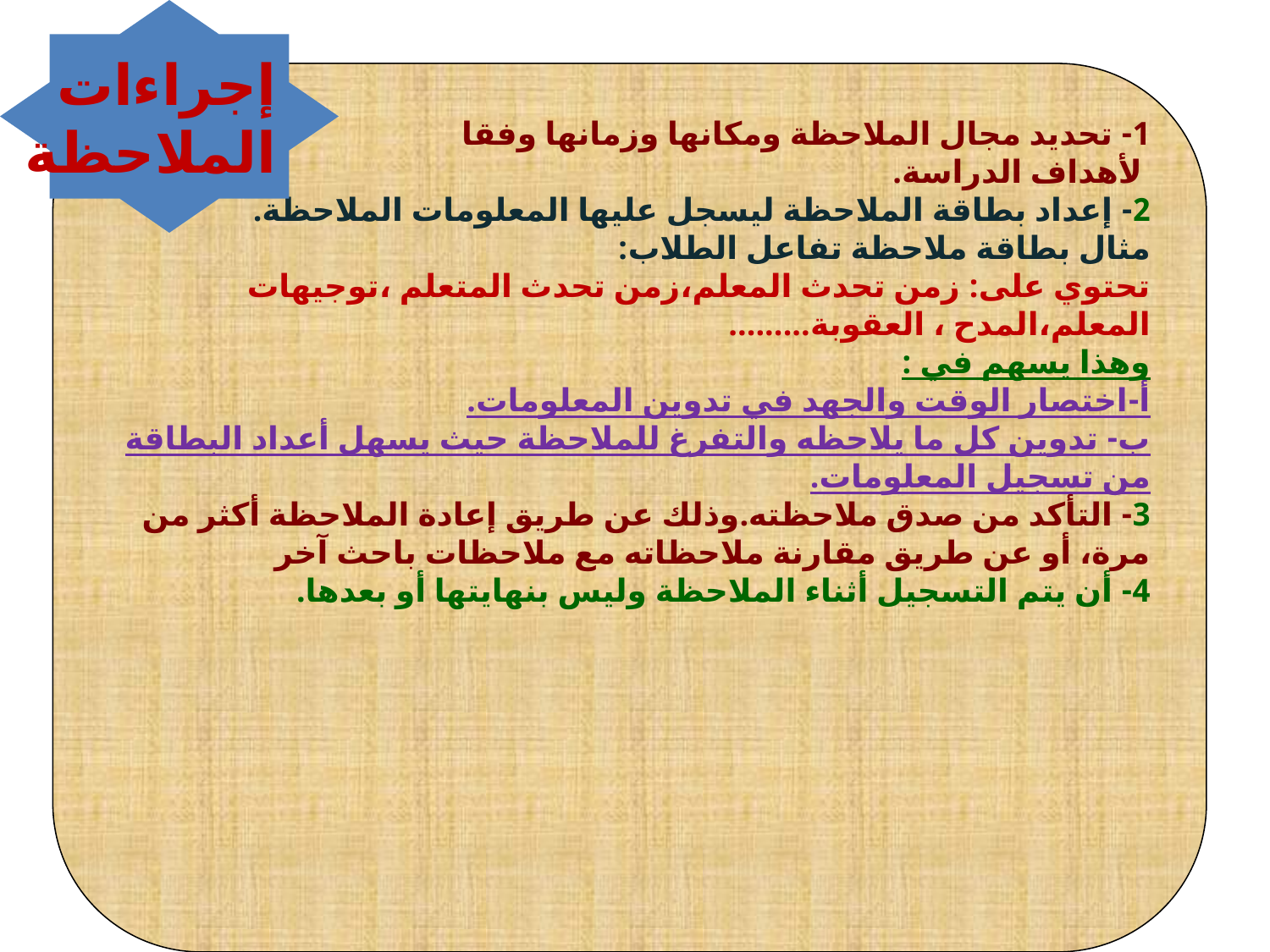

إجراءات
الملاحظة
1- تحديد مجال الملاحظة ومكانها وزمانها وفقا
 لأهداف الدراسة.
2- إعداد بطاقة الملاحظة ليسجل عليها المعلومات الملاحظة.
مثال بطاقة ملاحظة تفاعل الطلاب:
تحتوي على: زمن تحدث المعلم،زمن تحدث المتعلم ،توجيهات المعلم،المدح ، العقوبة.........
وهذا يسهم في :
أ-اختصار الوقت والجهد في تدوين المعلومات.
ب- تدوين كل ما يلاحظه والتفرغ للملاحظة حيث يسهل أعداد البطاقة من تسجيل المعلومات.
3- التأكد من صدق ملاحظته.وذلك عن طريق إعادة الملاحظة أكثر من مرة، أو عن طريق مقارنة ملاحظاته مع ملاحظات باحث آخر
4- أن يتم التسجيل أثناء الملاحظة وليس بنهايتها أو بعدها.